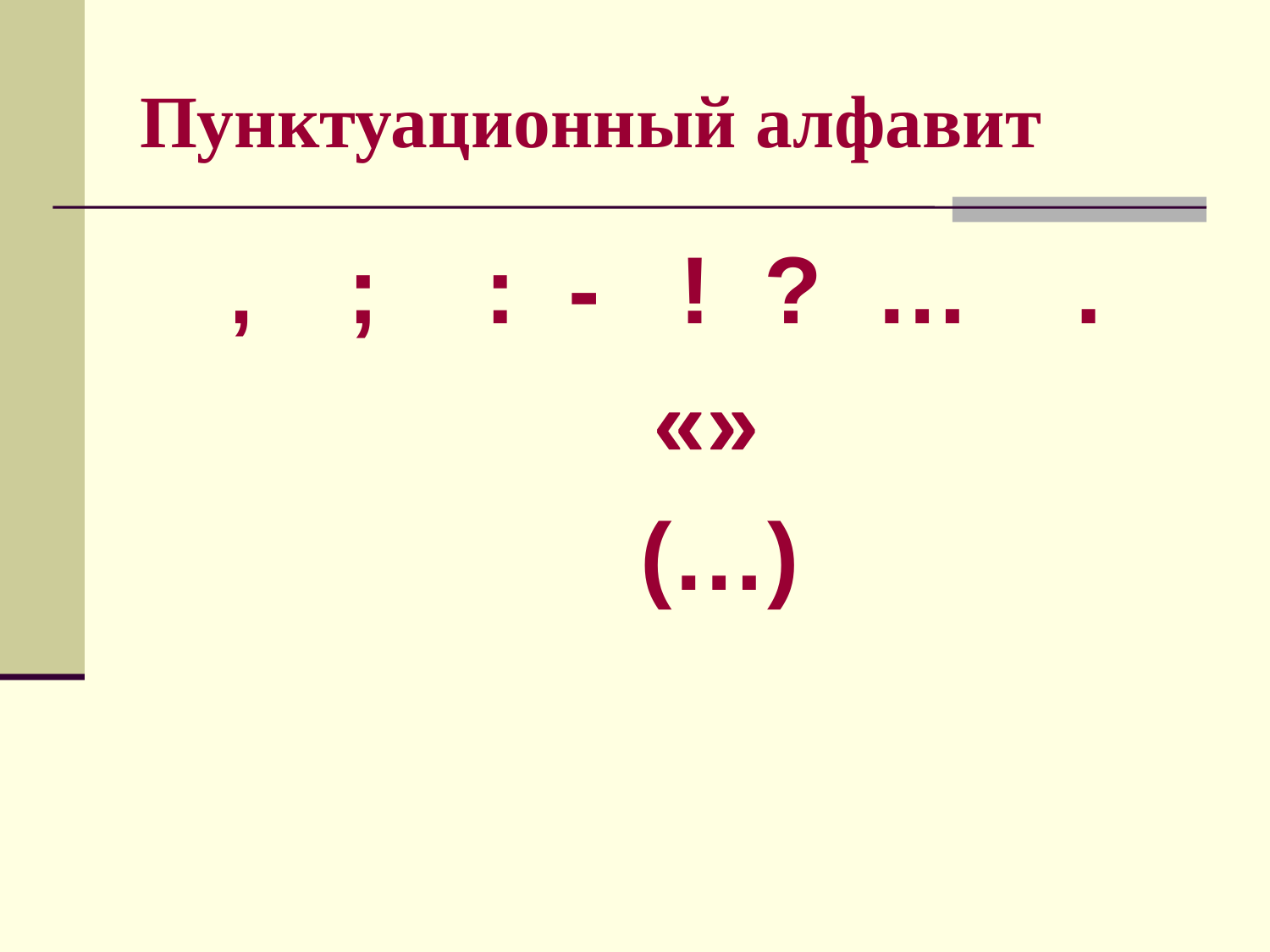

# Пунктуационный алфавит
,    ;    :  -   !  ?  …    .
    «»
    (…)